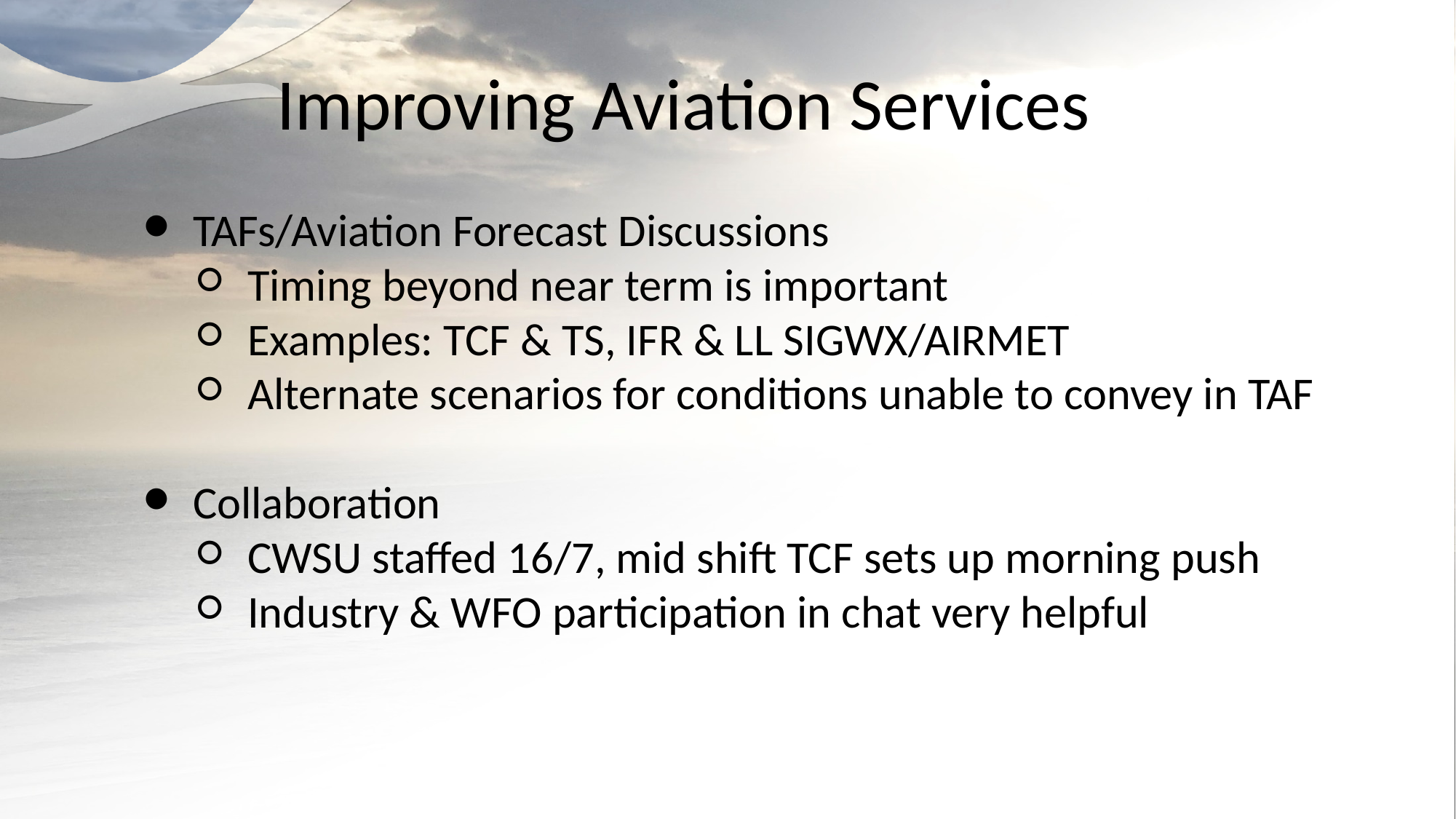

# Improving Aviation Services
TAFs/Aviation Forecast Discussions
Timing beyond near term is important
Examples: TCF & TS, IFR & LL SIGWX/AIRMET
Alternate scenarios for conditions unable to convey in TAF

Collaboration
CWSU staffed 16/7, mid shift TCF sets up morning push
Industry & WFO participation in chat very helpful